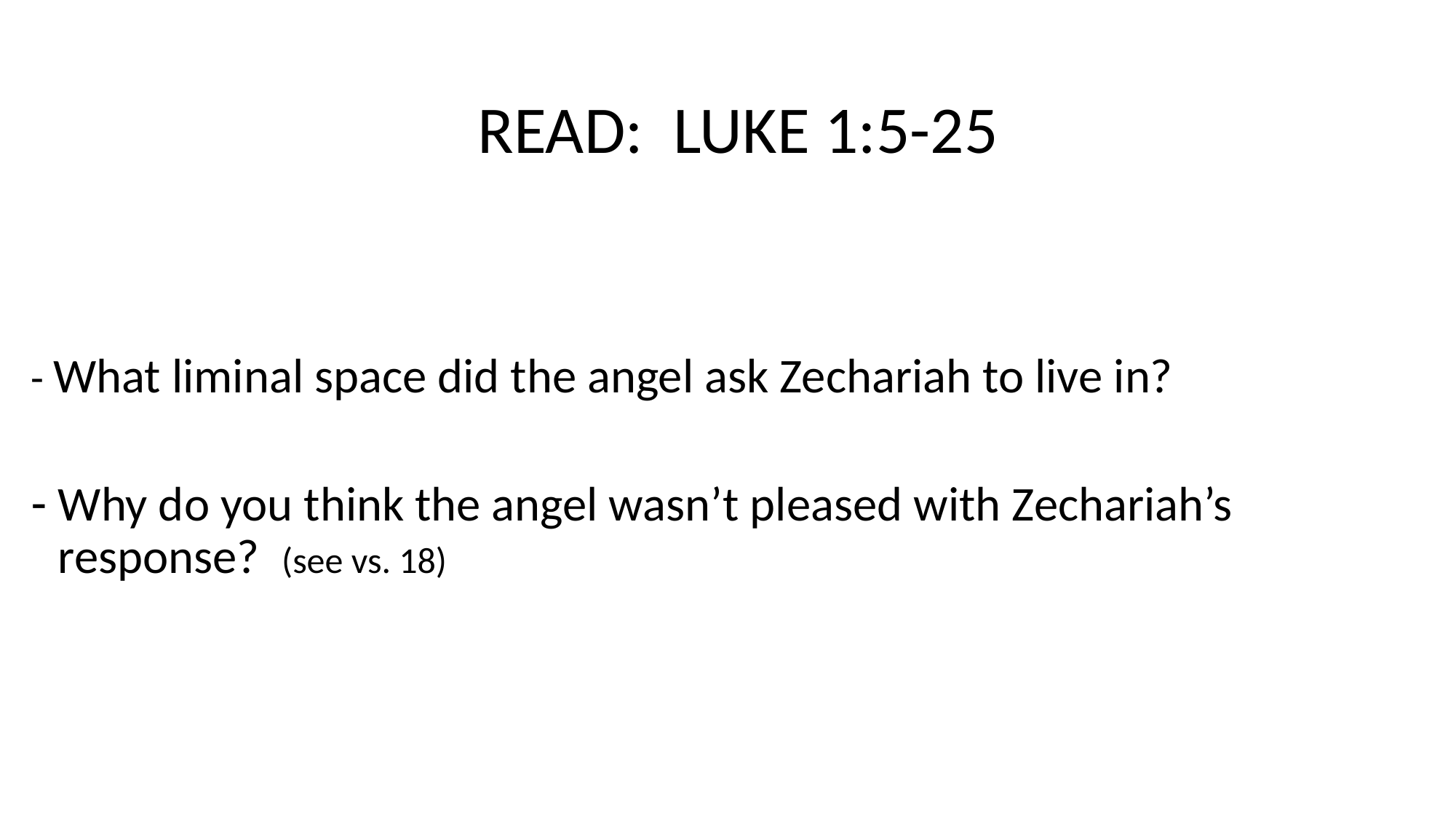

READ:  LUKE 1:5-25

- What liminal space did the angel ask Zechariah to live in?

Why do you think the angel wasn’t pleased with Zechariah’s response?  (see vs. 18)